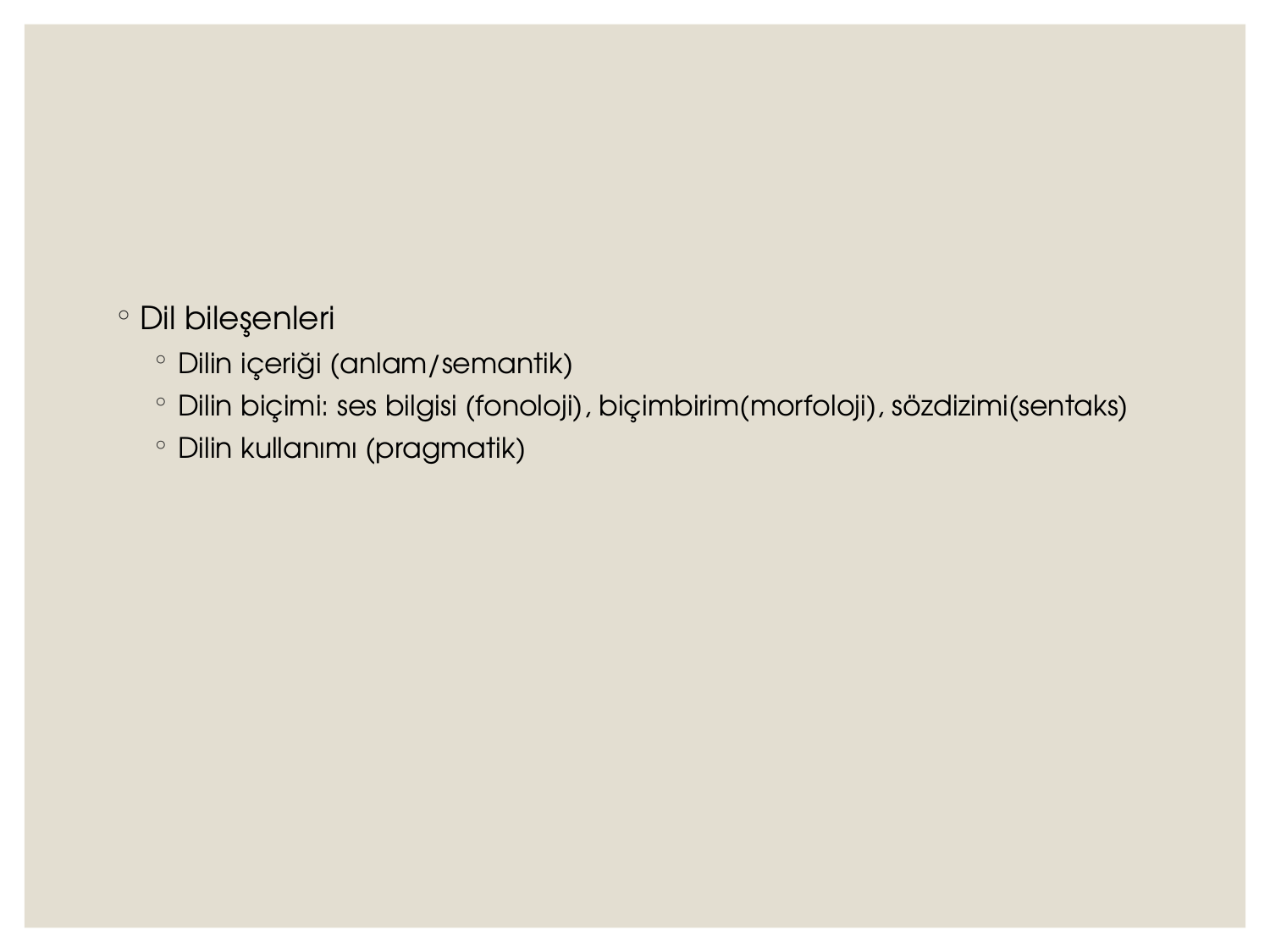

#
Dil bileşenleri
Dilin içeriği (anlam/semantik)
Dilin biçimi: ses bilgisi (fonoloji), biçimbirim(morfoloji), sözdizimi(sentaks)
Dilin kullanımı (pragmatik)